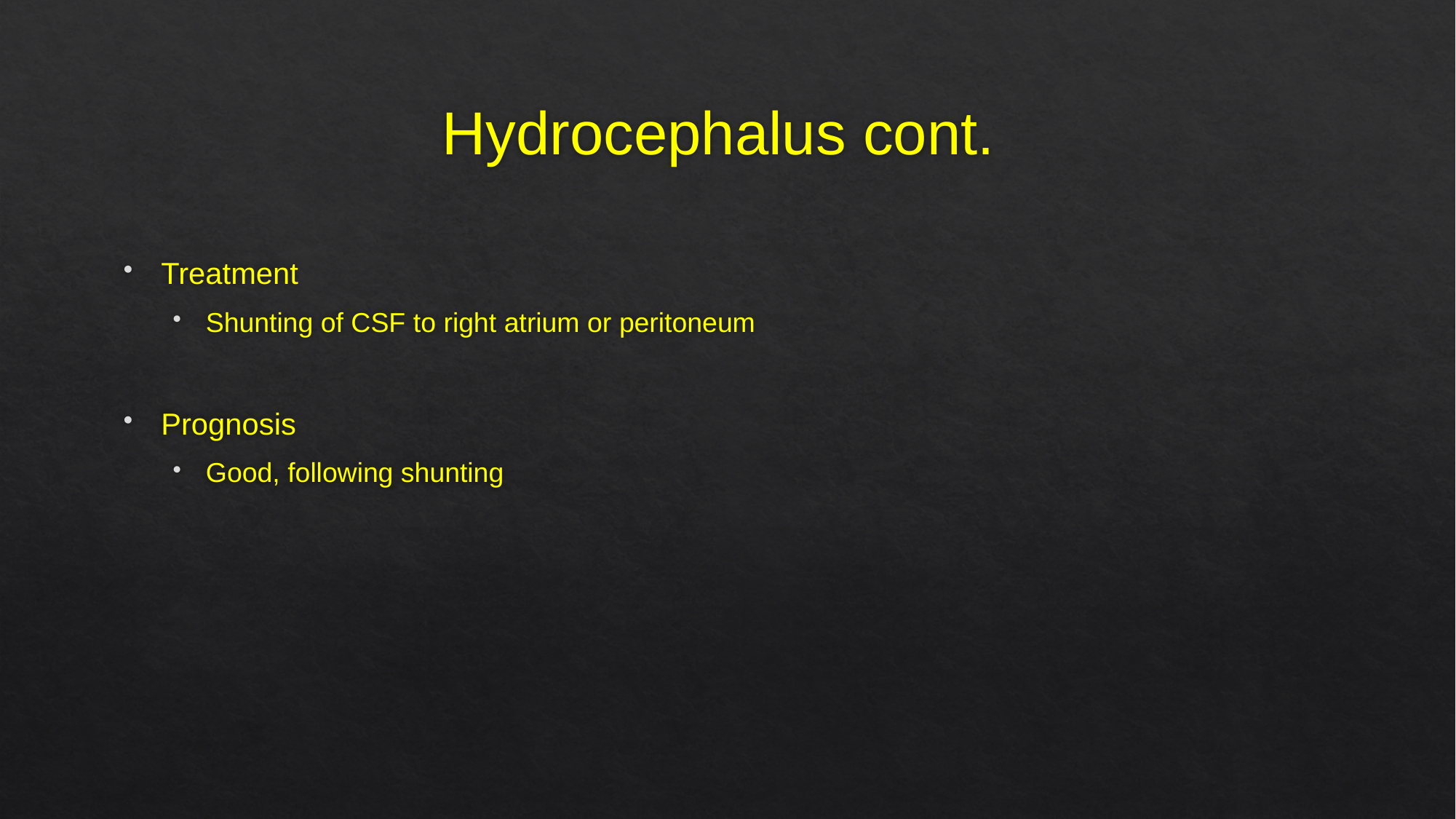

# Hydrocephalus cont.
Treatment
Shunting of CSF to right atrium or peritoneum

Prognosis
Good, following shunting